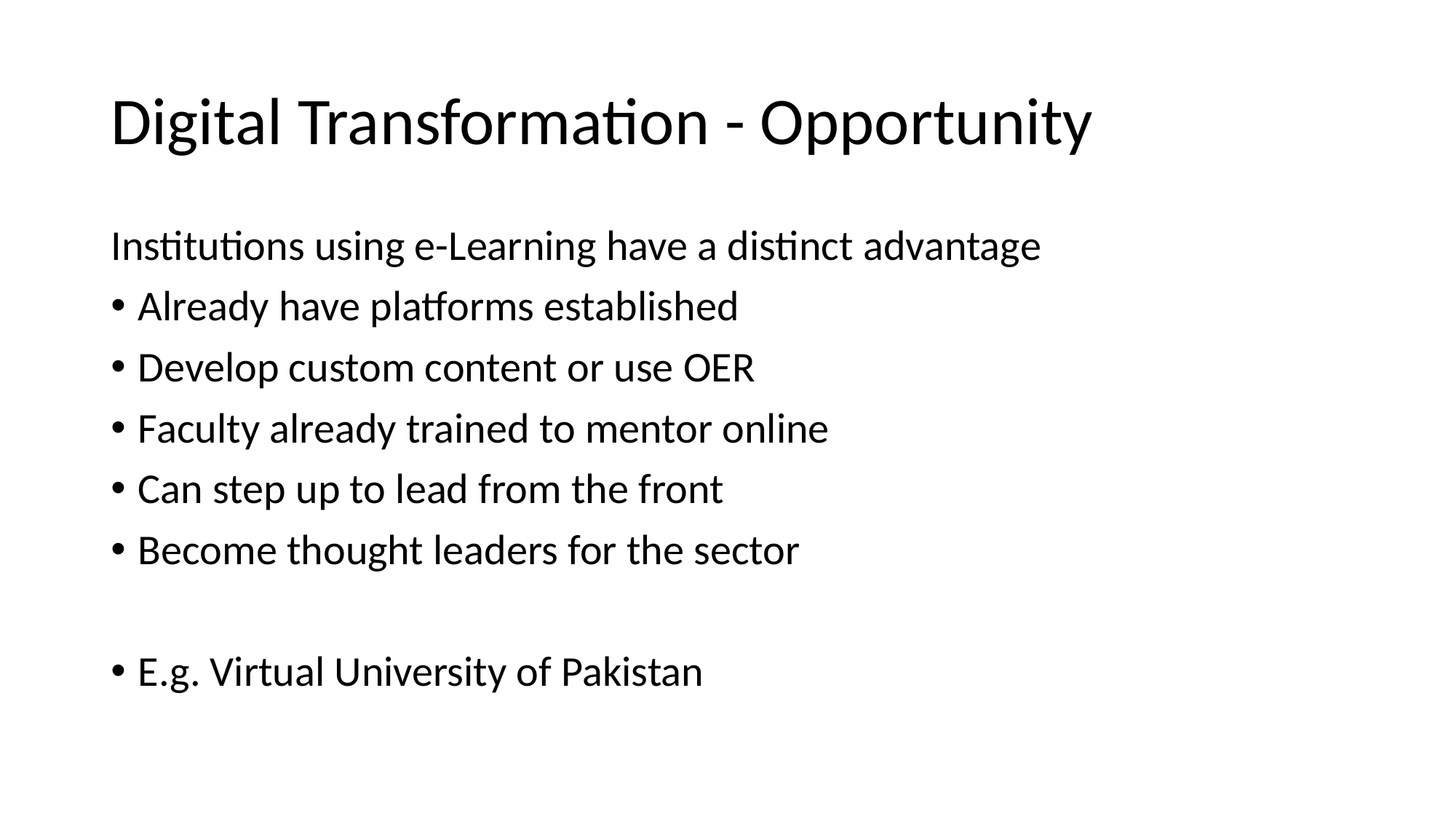

# Digital Transformation - Opportunity
Institutions using e-Learning have a distinct advantage
Already have platforms established
Develop custom content or use OER
Faculty already trained to mentor online
Can step up to lead from the front
Become thought leaders for the sector

E.g. Virtual University of Pakistan